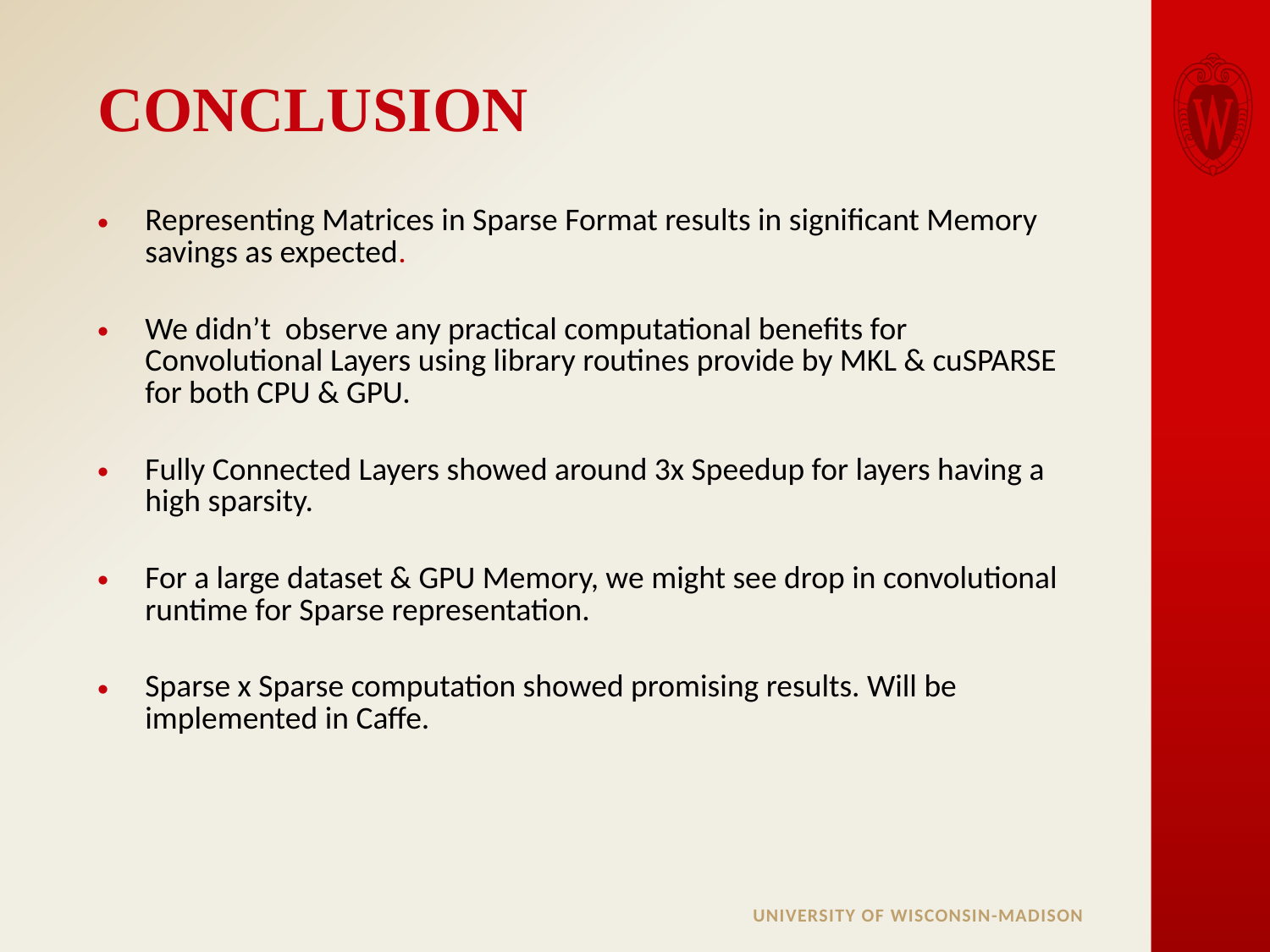

# CONCLUSION
Representing Matrices in Sparse Format results in significant Memory savings as expected.

We didn’t  observe any practical computational benefits for Convolutional Layers using library routines provide by MKL & cuSPARSE for both CPU & GPU.

Fully Connected Layers showed around 3x Speedup for layers having a high sparsity.

For a large dataset & GPU Memory, we might see drop in convolutional runtime for Sparse representation.

Sparse x Sparse computation showed promising results. Will be implemented in Caffe.